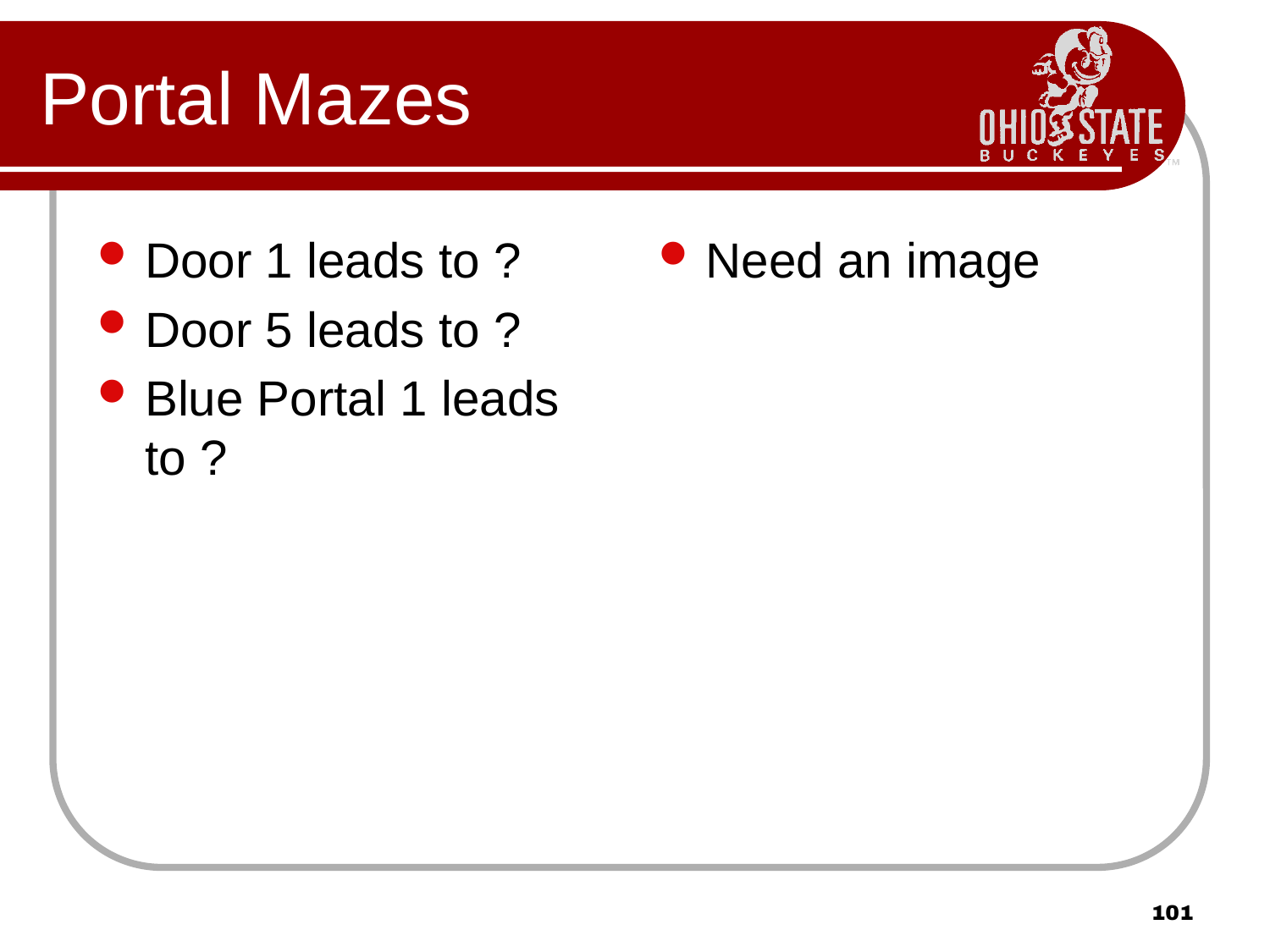

# Portal Mazes
Door 1 leads to ?
Door 5 leads to ?
Blue Portal 1 leads to ?
Need an image
101